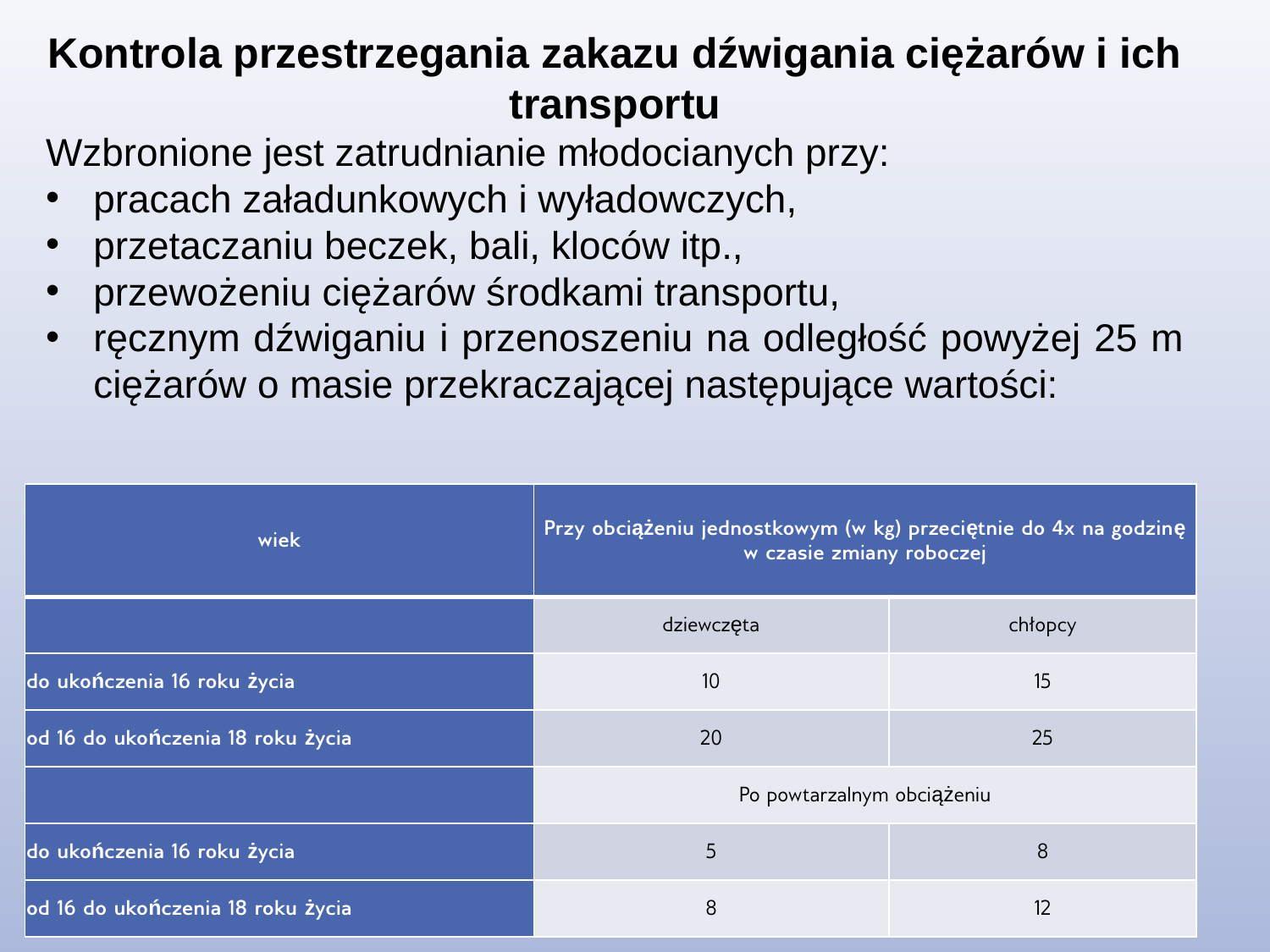

Kontrola przestrzegania zakazu dźwigania ciężarów i ich transportu
Wzbronione jest zatrudnianie młodocianych przy:
pracach załadunkowych i wyładowczych,
przetaczaniu beczek, bali, kloców itp.,
przewożeniu ciężarów środkami transportu,
ręcznym dźwiganiu i przenoszeniu na odległość powyżej 25 m ciężarów o masie przekraczającej następujące wartości:
| wiek | Przy obciążeniu jednostkowym (w kg) przeciętnie do 4x na godzinę w czasie zmiany roboczej |  |
| --- | --- | --- |
|  | dziewczęta | chłopcy |
| do ukończenia 16 roku życia | 10 | 15 |
| od 16 do ukończenia 18 roku życia | 20 | 25 |
|  | Po powtarzalnym obciążeniu |  |
| do ukończenia 16 roku życia | 5 | 8 |
| od 16 do ukończenia 18 roku życia | 8 | 12 |